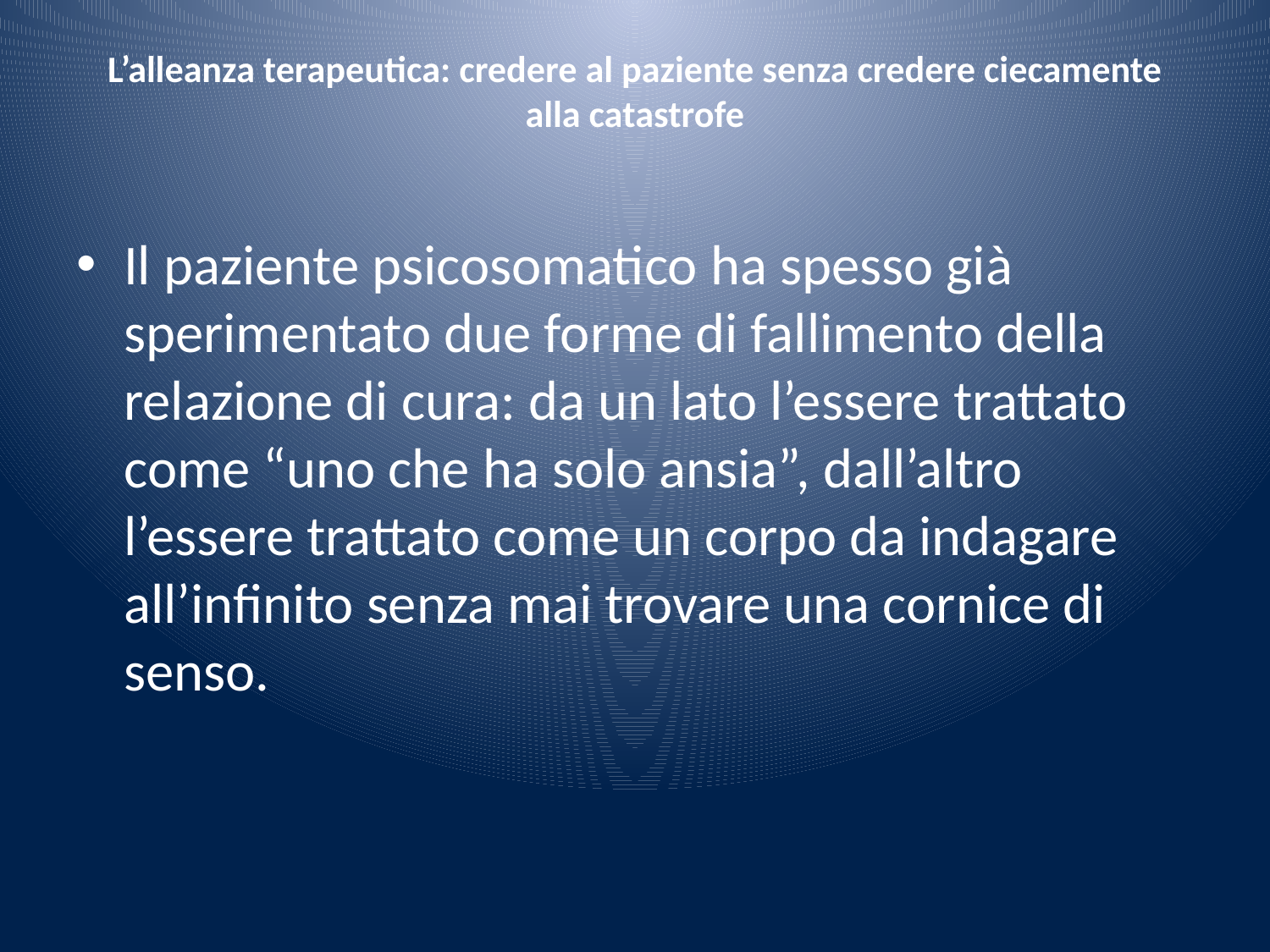

# L’alleanza terapeutica: credere al paziente senza credere ciecamente alla catastrofe
Il paziente psicosomatico ha spesso già sperimentato due forme di fallimento della relazione di cura: da un lato l’essere trattato come “uno che ha solo ansia”, dall’altro l’essere trattato come un corpo da indagare all’infinito senza mai trovare una cornice di senso.